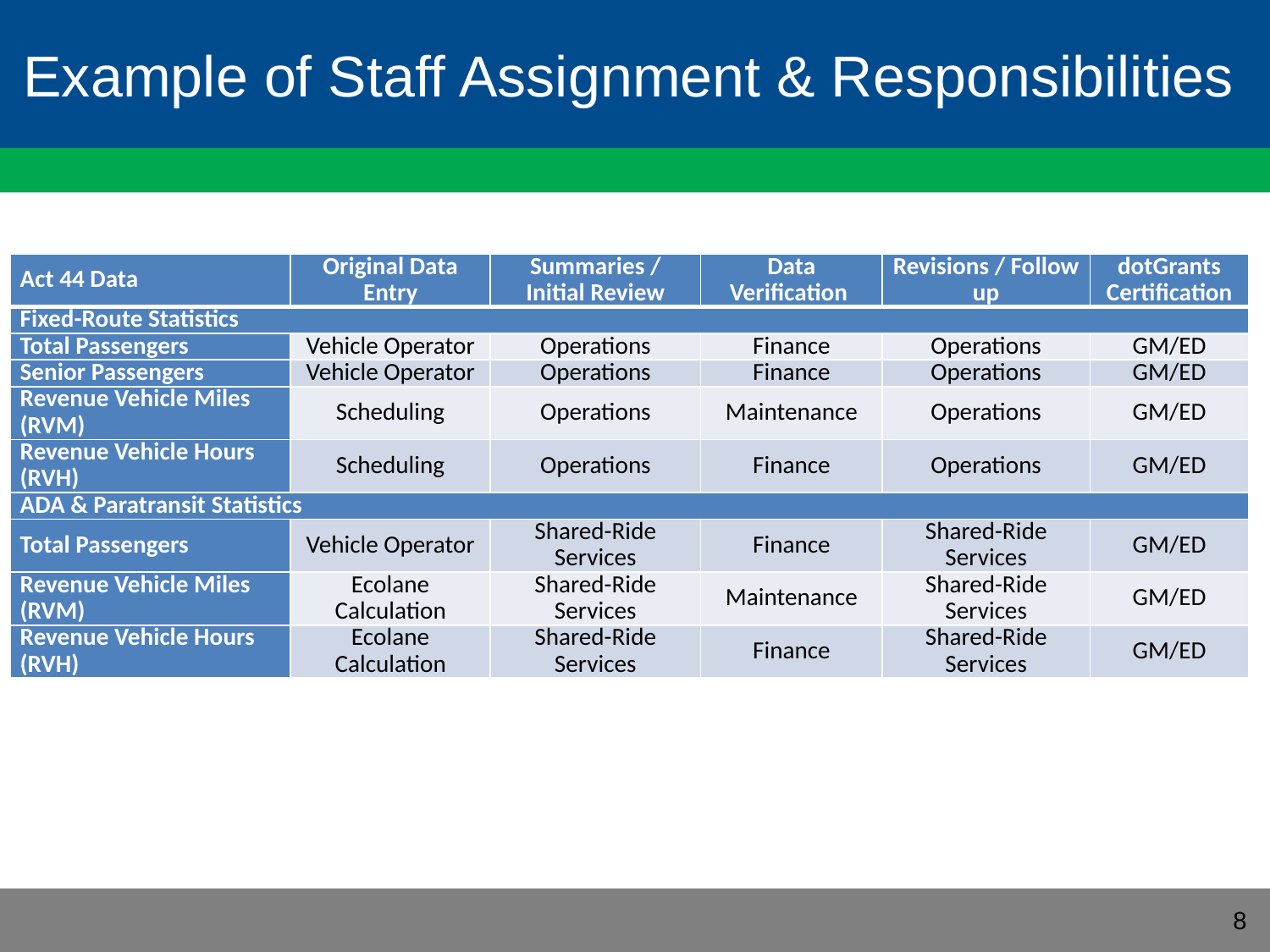

# Example of Staff Assignment & Responsibilities
| Act 44 Data | Original Data Entry | Summaries / Initial Review | Data Verification | Revisions / Follow up | dotGrants Certification |
| --- | --- | --- | --- | --- | --- |
| Fixed-Route Statistics |  |  |  |  |  |
| Total Passengers | Vehicle Operator | Operations | Finance | Operations | GM/ED |
| Senior Passengers | Vehicle Operator | Operations | Finance | Operations | GM/ED |
| Revenue Vehicle Miles (RVM) | Scheduling | Operations | Maintenance | Operations | GM/ED |
| Revenue Vehicle Hours (RVH) | Scheduling | Operations | Finance | Operations | GM/ED |
| ADA & Paratransit Statistics |  |  |  |  |  |
| Total Passengers | Vehicle Operator | Shared-Ride Services | Finance | Shared-Ride Services | GM/ED |
| Revenue Vehicle Miles (RVM) | Ecolane Calculation | Shared-Ride Services | Maintenance | Shared-Ride Services | GM/ED |
| Revenue Vehicle Hours (RVH) | Ecolane Calculation | Shared-Ride Services | Finance | Shared-Ride Services | GM/ED |